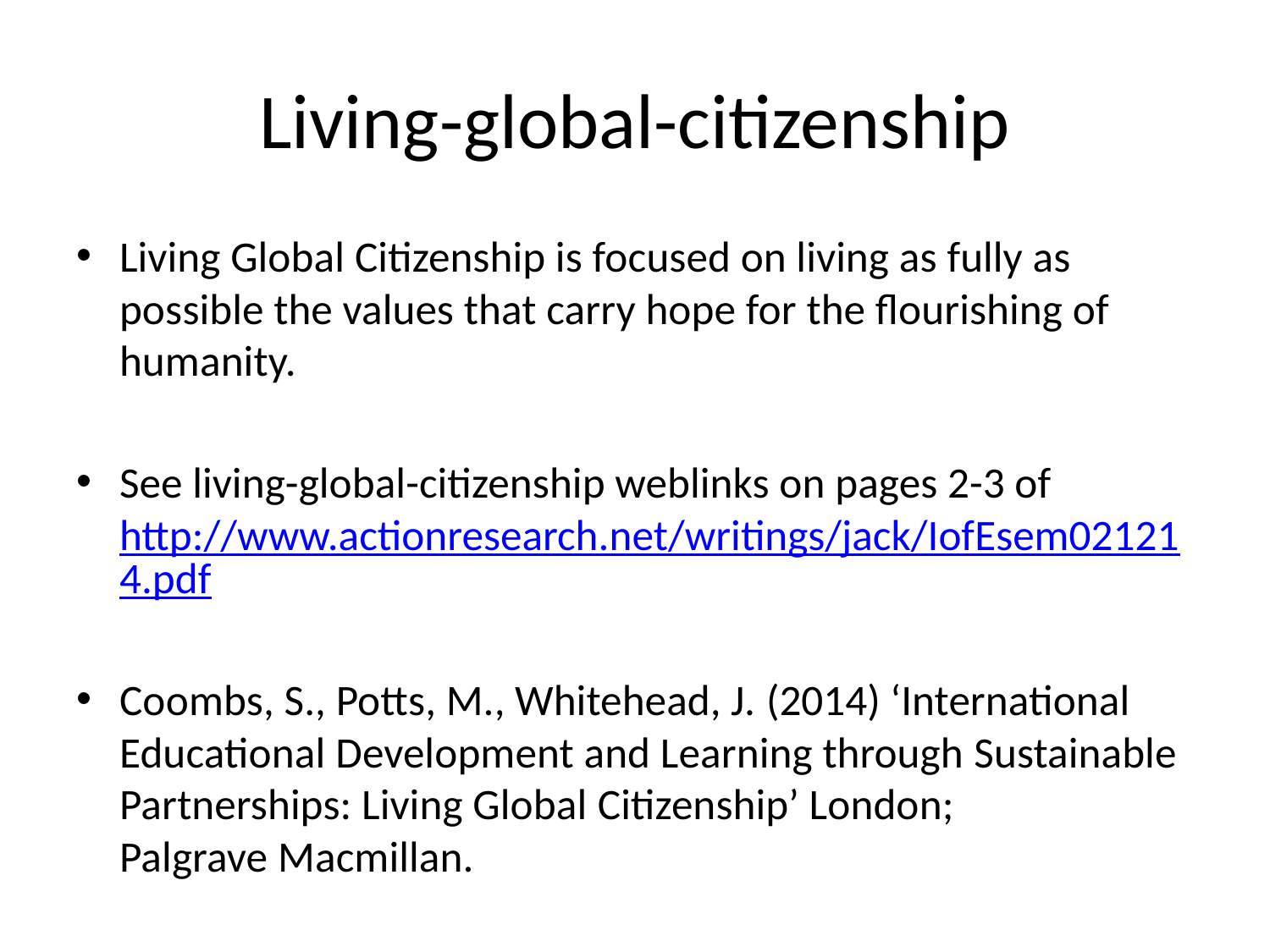

# Living-global-citizenship
Living Global Citizenship is focused on living as fully as possible the values that carry hope for the flourishing of humanity.

See living-global-citizenship weblinks on pages 2-3 of http://www.actionresearch.net/writings/jack/IofEsem021214.pdf

Coombs, S., Potts, M., Whitehead, J. (2014) ‘International Educational Development and Learning through Sustainable Partnerships: Living Global Citizenship’ London; Palgrave Macmillan.